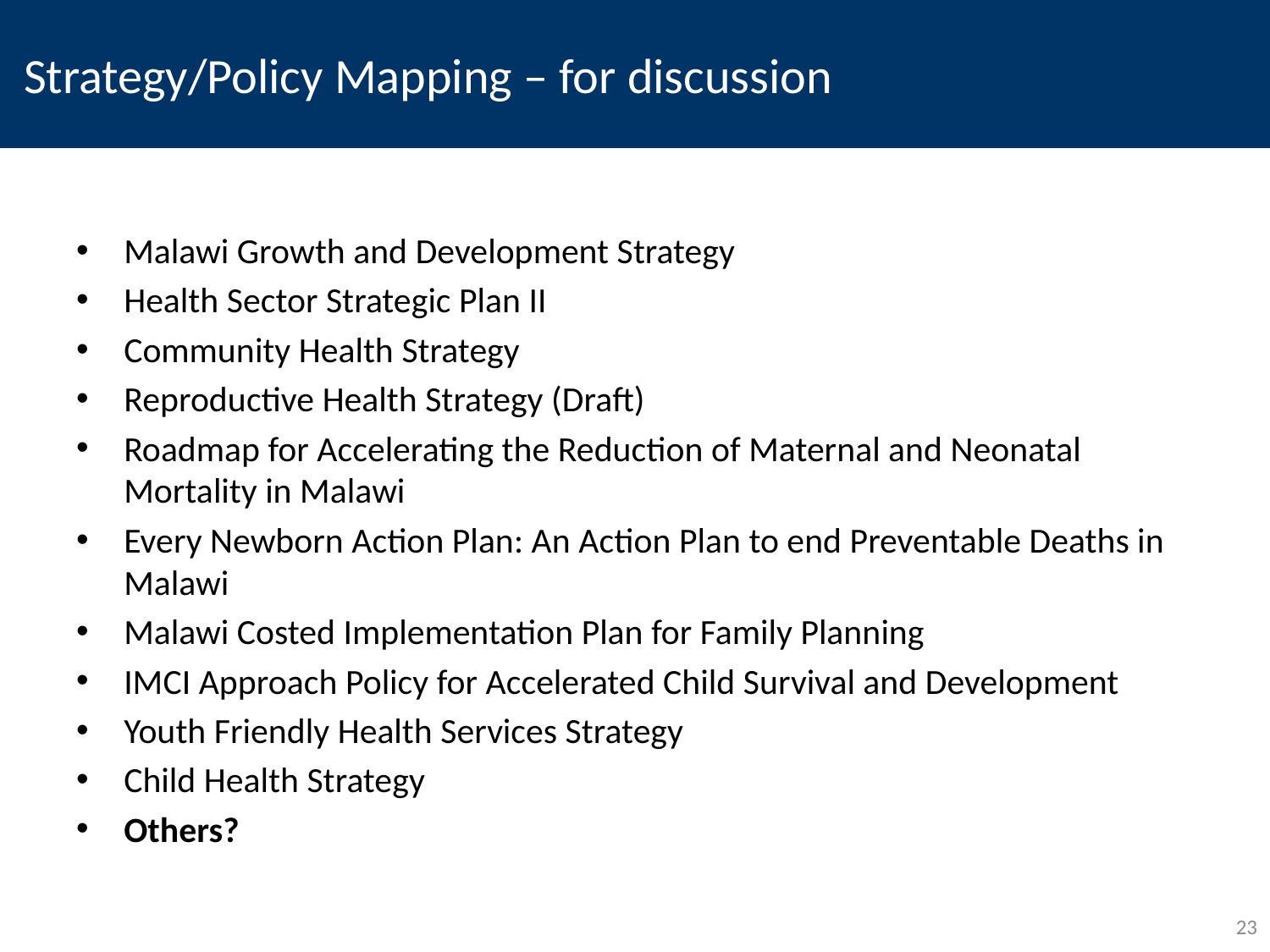

# Strategy/Policy Mapping – for discussion
Malawi Growth and Development Strategy
Health Sector Strategic Plan II
Community Health Strategy
Reproductive Health Strategy (Draft)
Roadmap for Accelerating the Reduction of Maternal and Neonatal Mortality in Malawi
Every Newborn Action Plan: An Action Plan to end Preventable Deaths in Malawi
Malawi Costed Implementation Plan for Family Planning
IMCI Approach Policy for Accelerated Child Survival and Development
Youth Friendly Health Services Strategy
Child Health Strategy
Others?